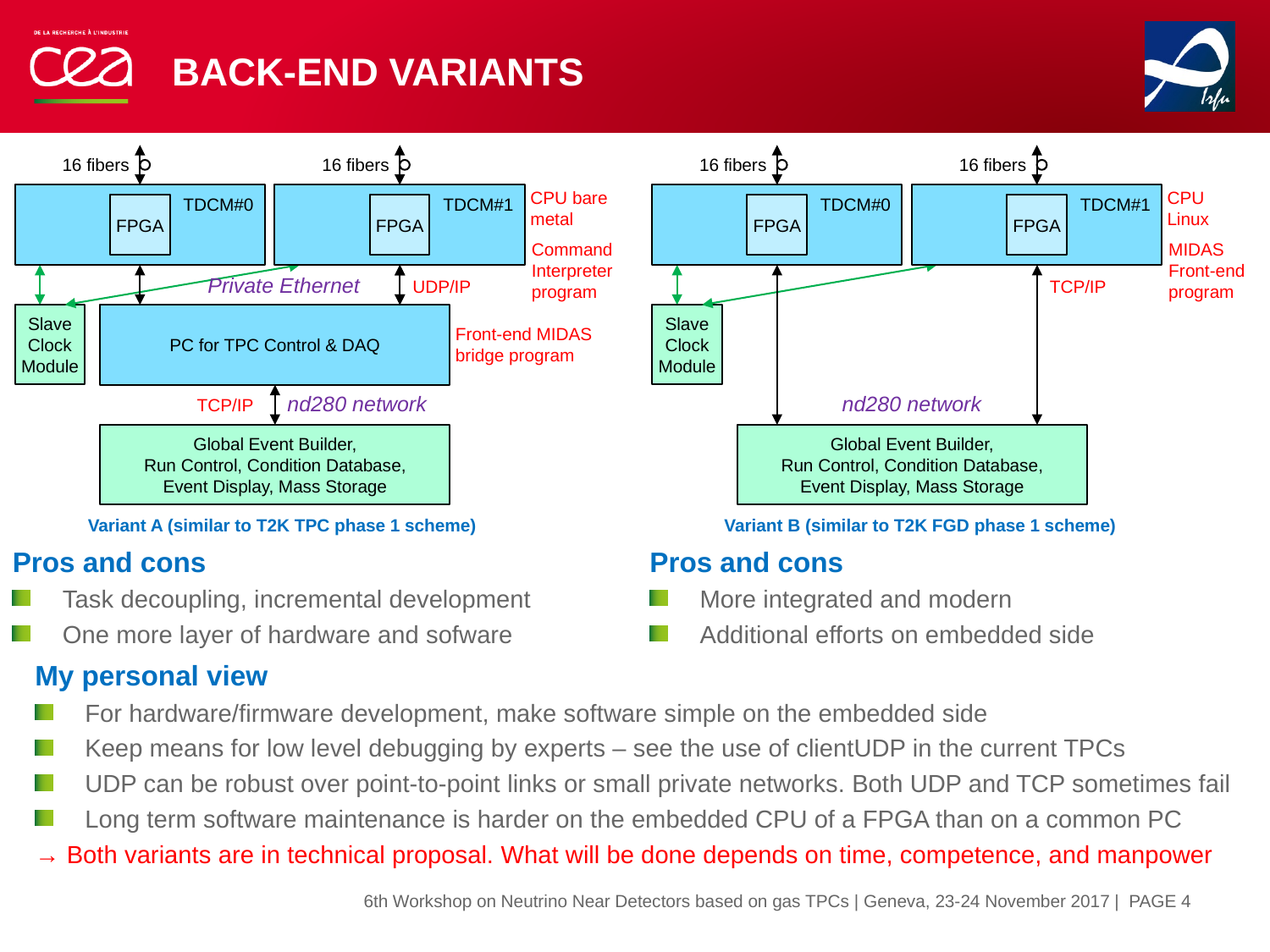

# Back-end Variants
16 fibers

TDCM#0
FPGA
16 fibers

TDCM#1
FPGA
CPU bare
metal
Command
Interpreter
program
Private Ethernet
UDP/IP
Slave Clock Module
PC for TPC Control & DAQ
Front-end MIDAS
bridge program
nd280 network
TCP/IP
Global Event Builder,
Run Control, Condition Database,
Event Display, Mass Storage
Variant A (similar to T2K TPC phase 1 scheme)
16 fibers

16 fibers

CPU
Linux
TDCM#0
TDCM#1
FPGA
FPGA
MIDAS
Front-end
program
TCP/IP
Slave Clock Module
nd280 network
Global Event Builder,
Run Control, Condition Database,
Event Display, Mass Storage
Variant B (similar to T2K FGD phase 1 scheme)
Pros and cons
Task decoupling, incremental development
One more layer of hardware and sofware
Pros and cons
More integrated and modern
Additional efforts on embedded side
My personal view
For hardware/firmware development, make software simple on the embedded side
Keep means for low level debugging by experts – see the use of clientUDP in the current TPCs
UDP can be robust over point-to-point links or small private networks. Both UDP and TCP sometimes fail
Long term software maintenance is harder on the embedded CPU of a FPGA than on a common PC
→ Both variants are in technical proposal. What will be done depends on time, competence, and manpower
|  PAGE 4
6th Workshop on Neutrino Near Detectors based on gas TPCs | Geneva, 23-24 November 2017